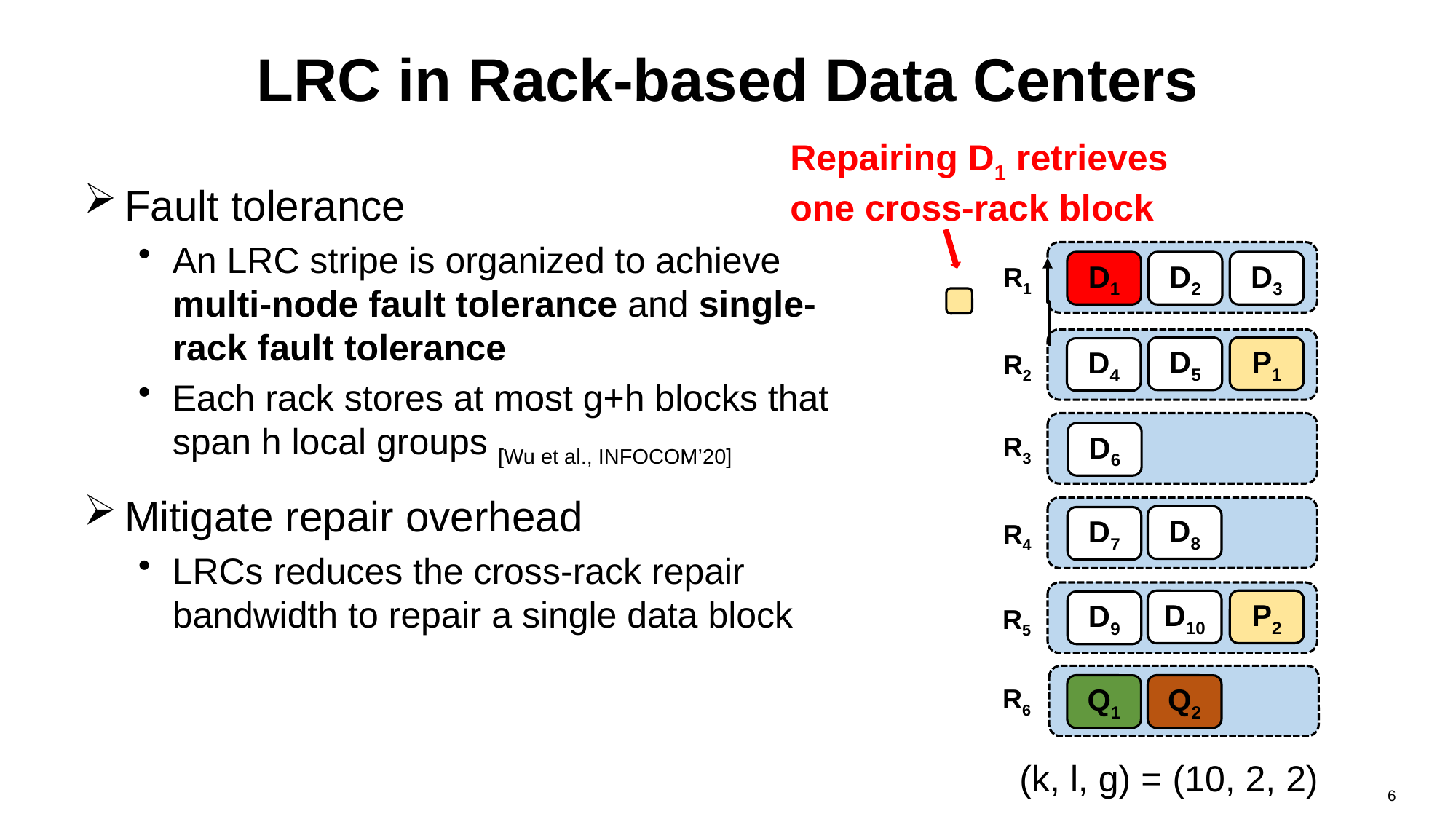

# LRC in Rack-based Data Centers
Repairing D1 retrieves one cross-rack block
Fault tolerance
An LRC stripe is organized to achieve multi-node fault tolerance and single-rack fault tolerance
Each rack stores at most g+h blocks that span h local groups [Wu et al., INFOCOM’20]
Mitigate repair overhead
LRCs reduces the cross-rack repair bandwidth to repair a single data block

D1
D2
D3
R1

P1
D5
D4
R2

D6
R3

D8
D7
R4

P2
D10
D9
R5

Q1
Q2
R6
(k, l, g) = (10, 2, 2)
6